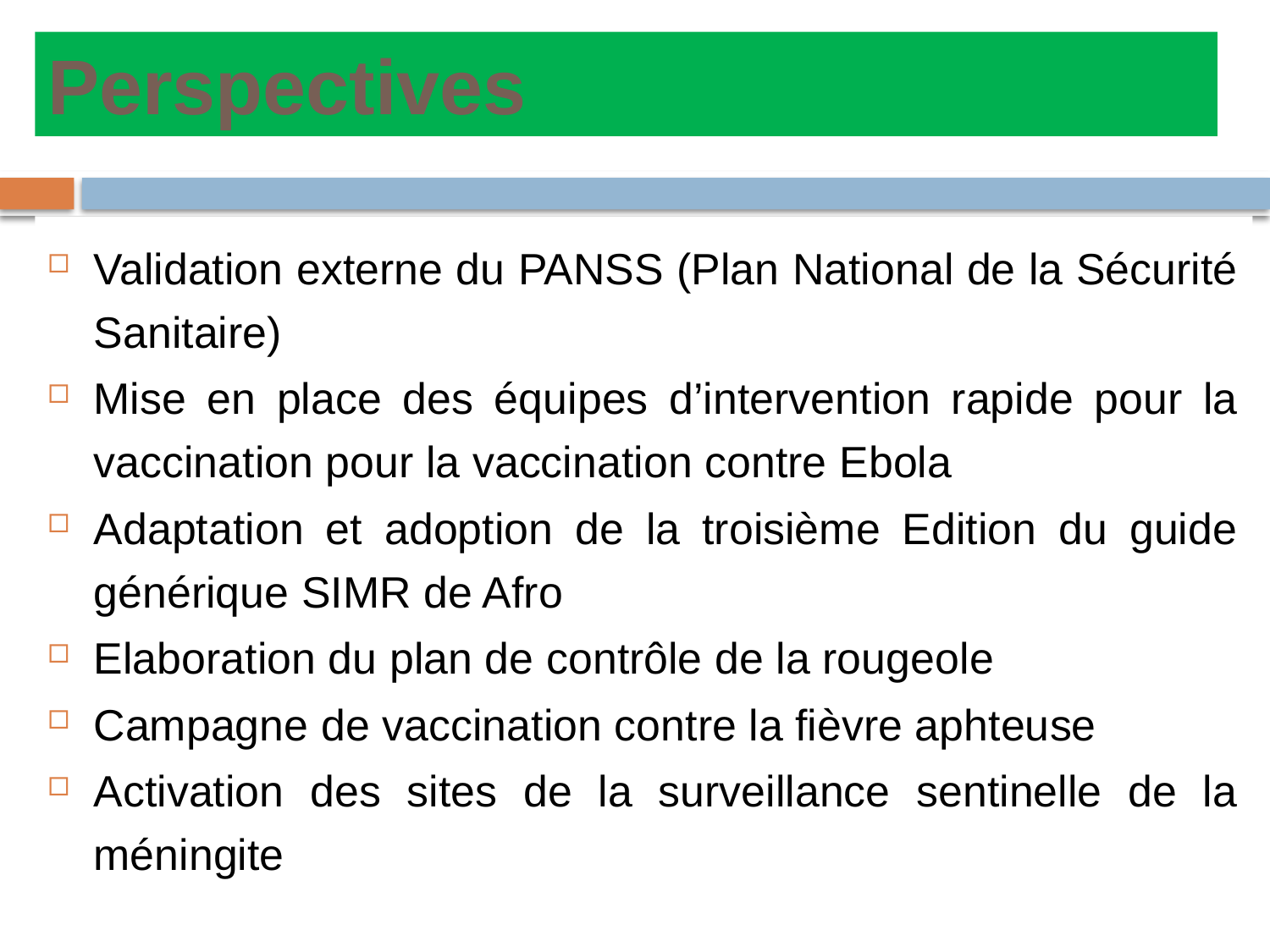

# Perspectives
Validation externe du PANSS (Plan National de la Sécurité Sanitaire)
Mise en place des équipes d’intervention rapide pour la vaccination pour la vaccination contre Ebola
Adaptation et adoption de la troisième Edition du guide générique SIMR de Afro
Elaboration du plan de contrôle de la rougeole
Campagne de vaccination contre la fièvre aphteuse
Activation des sites de la surveillance sentinelle de la méningite